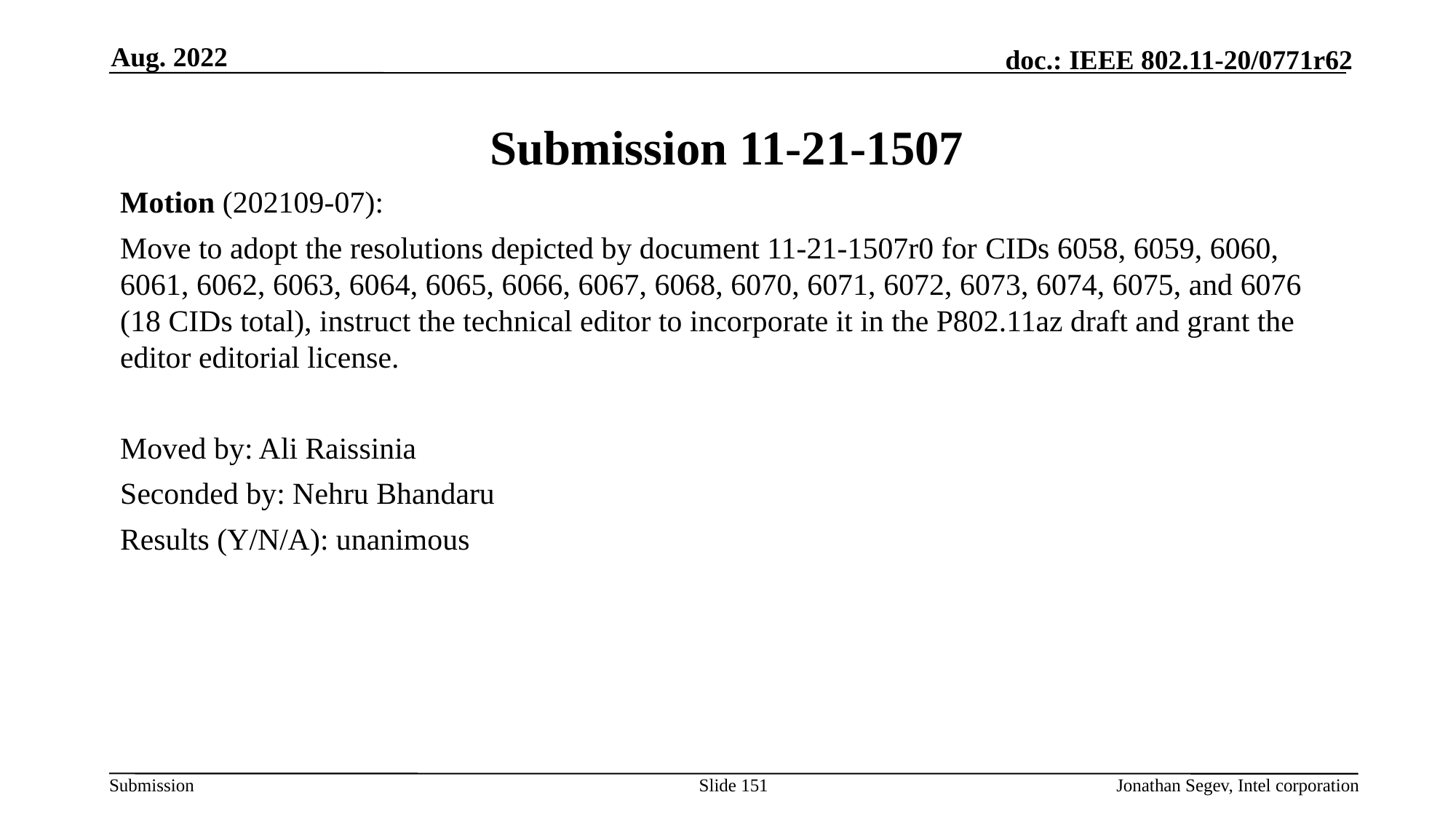

Aug. 2022
# Submission 11-21-1507
Motion (202109-07):
Move to adopt the resolutions depicted by document 11-21-1507r0 for CIDs 6058, 6059, 6060, 6061, 6062, 6063, 6064, 6065, 6066, 6067, 6068, 6070, 6071, 6072, 6073, 6074, 6075, and 6076 (18 CIDs total), instruct the technical editor to incorporate it in the P802.11az draft and grant the editor editorial license.

Moved by: Ali Raissinia
Seconded by: Nehru Bhandaru
Results (Y/N/A): unanimous

Slide 151
Jonathan Segev, Intel corporation